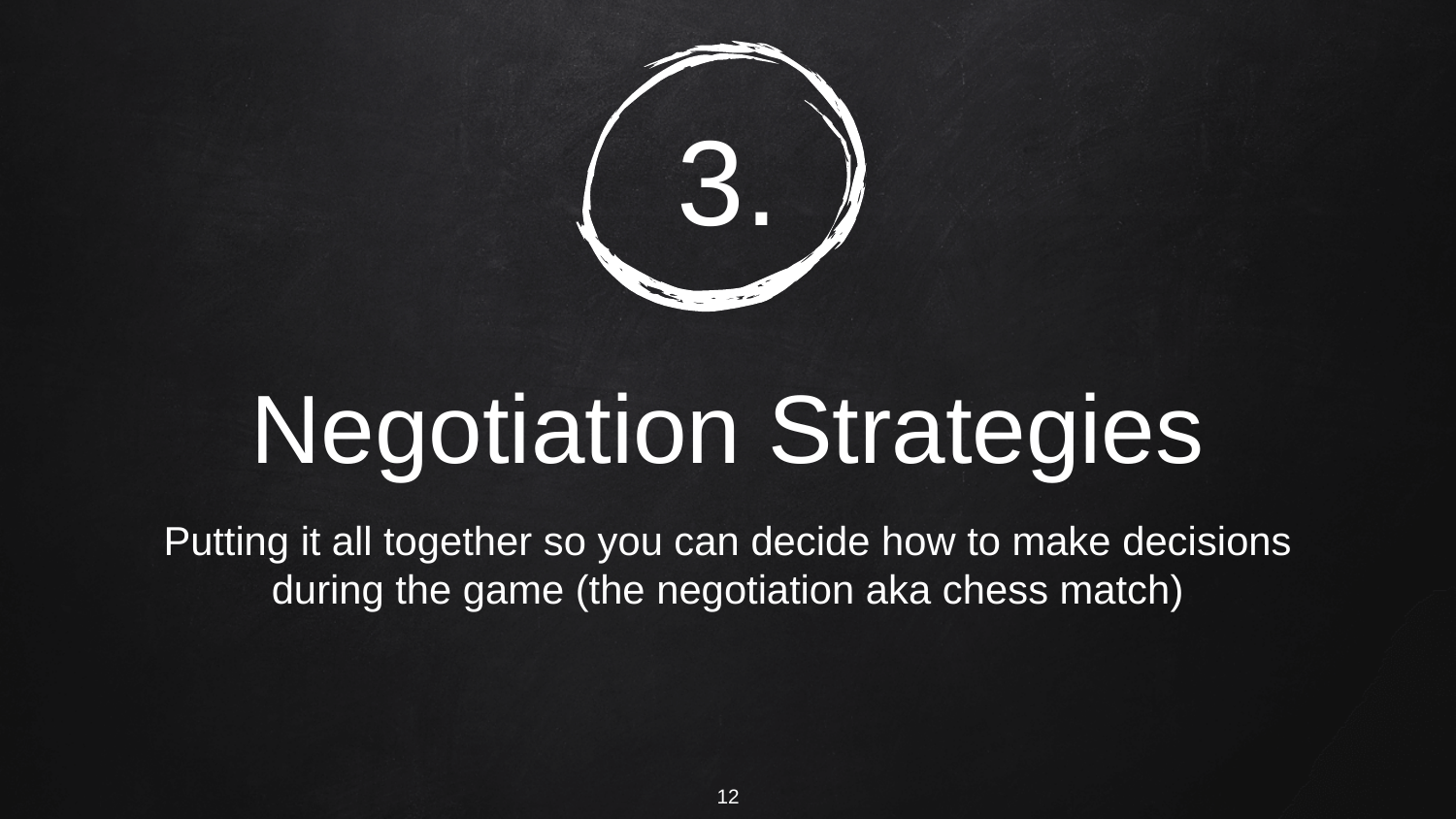

# 3.

Negotiation Strategies
Putting it all together so you can decide how to make decisions during the game (the negotiation aka chess match)
12